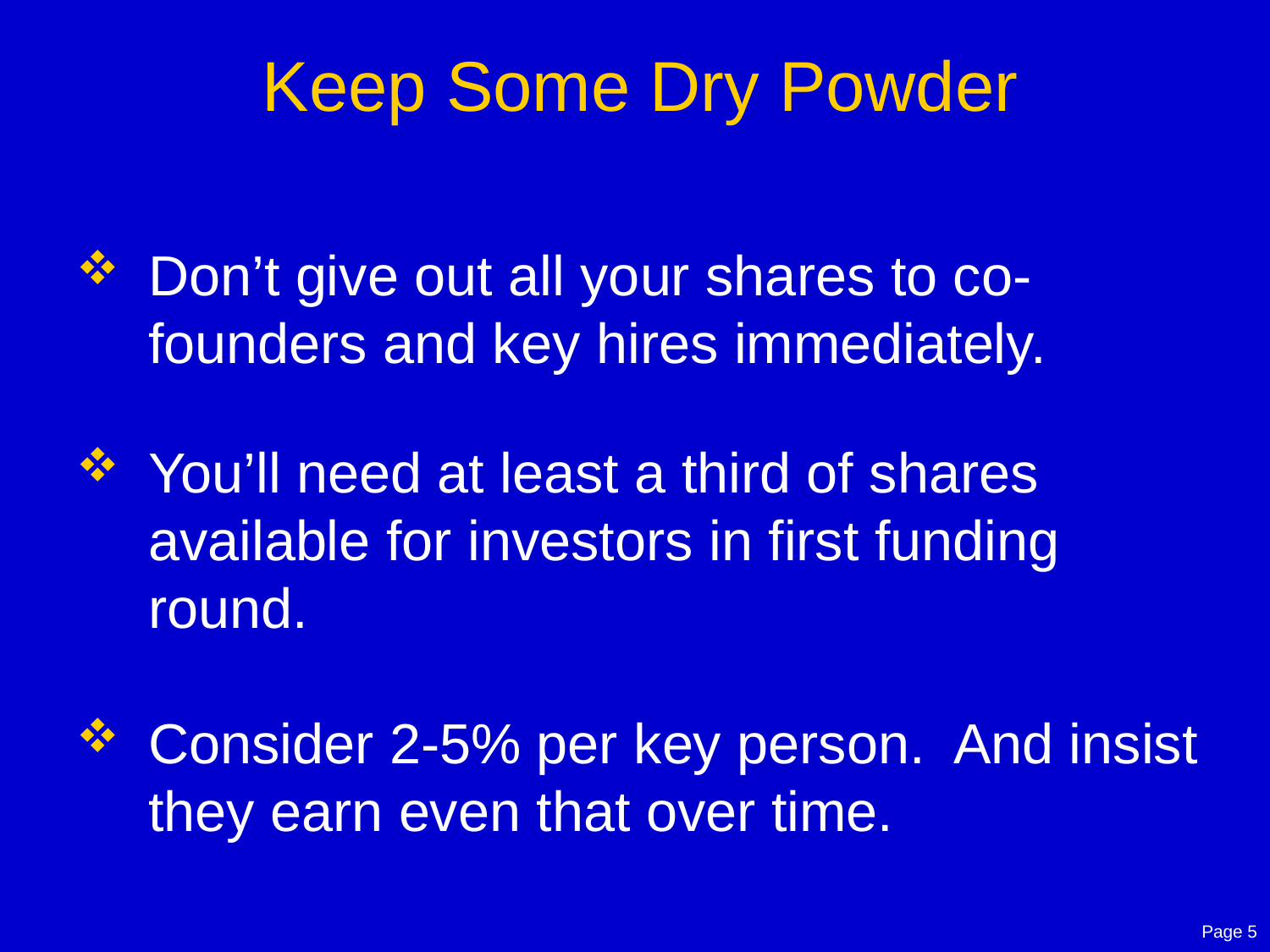

# Keep Some Dry Powder
Don’t give out all your shares to co-founders and key hires immediately.

You’ll need at least a third of shares available for investors in first funding round.

Consider 2-5% per key person.  And insist they earn even that over time.
Page 5